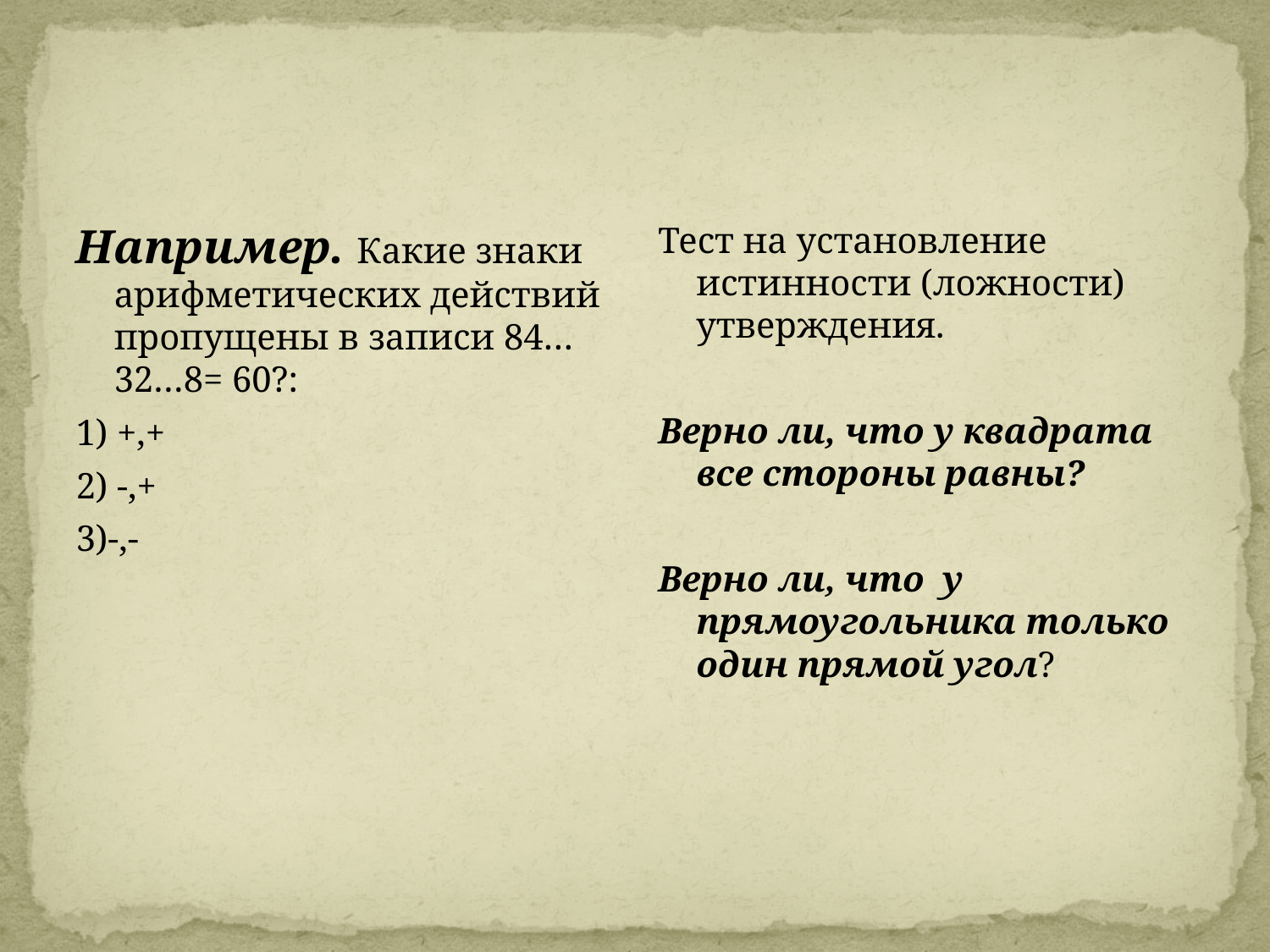

#
Например. Какие знаки  арифметических действий пропущены в записи 84…32…8= 60?:
1) +,+
2) -,+
3)-,-

Тест на установление истинности (ложности) утверждения.

Верно ли, что у квадрата все стороны равны?

Верно ли, что  у прямоугольника только один прямой угол?